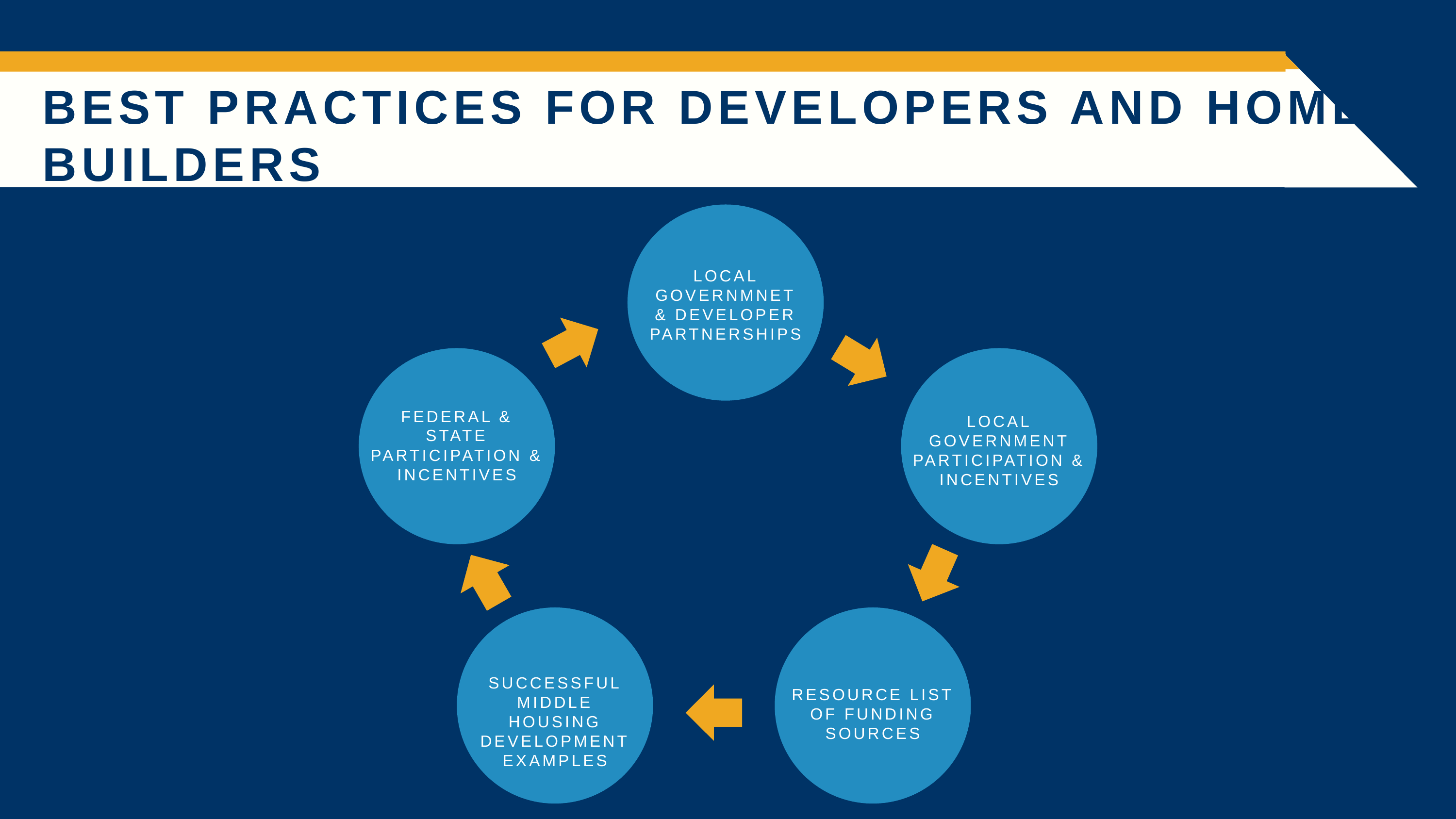

BEST PRACTICES FOR DEVELOPERS AND HOME BUILDERS

LOCAL GOVERNMNET & DEVELOPER PARTNERSHIPS

FEDERAL & STATE PARTICIPATION & INCENTIVES
LOCAL GOVERNMENT PARTICIPATION & INCENTIVES

SUCCESSFUL MIDDLE HOUSING DEVELOPMENT EXAMPLES

RESOURCE LIST OF FUNDING SOURCES